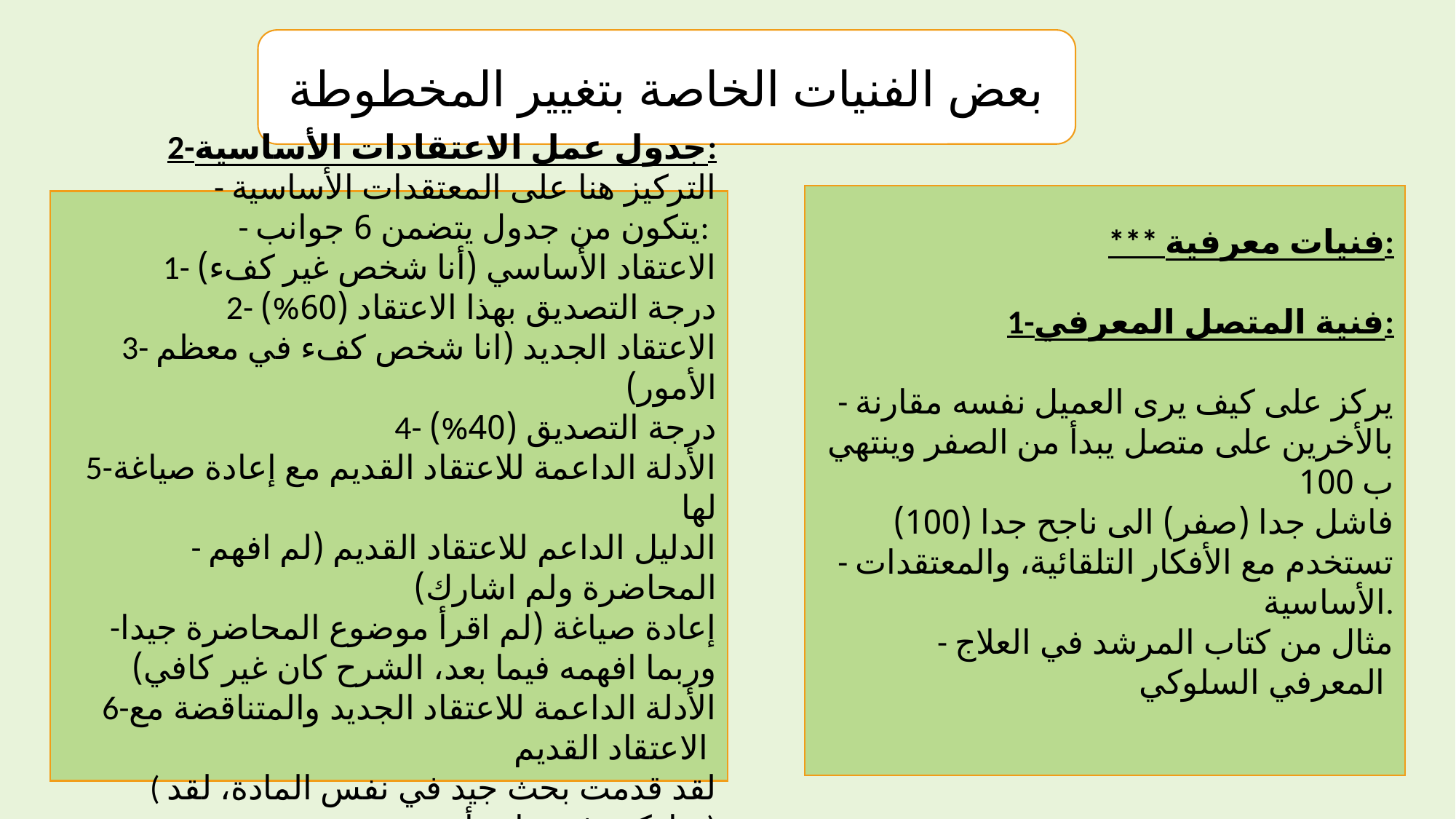

بعض الفنيات الخاصة بتغيير المخطوطة
*** فنيات معرفية:

1-فنية المتصل المعرفي:

- يركز على كيف يرى العميل نفسه مقارنة بالأخرين على متصل يبدأ من الصفر وينتهي ب 100
فاشل جدا (صفر) الى ناجح جدا (100)
- تستخدم مع الأفكار التلقائية، والمعتقدات الأساسية.
- مثال من كتاب المرشد في العلاج المعرفي السلوكي

2-جدول عمل الاعتقادات الأساسية:
 - التركيز هنا على المعتقدات الأساسية
- يتكون من جدول يتضمن 6 جوانب:
1- الاعتقاد الأساسي (أنا شخص غير كفء)
2- درجة التصديق بهذا الاعتقاد (60%)
3- الاعتقاد الجديد (انا شخص كفء في معظم الأمور)
4- درجة التصديق (40%)
5-الأدلة الداعمة للاعتقاد القديم مع إعادة صياغة لها
- الدليل الداعم للاعتقاد القديم (لم افهم المحاضرة ولم اشارك)
-إعادة صياغة (لم اقرأ موضوع المحاضرة جيدا وربما افهمه فيما بعد، الشرح كان غير كافي)
 6-الأدلة الداعمة للاعتقاد الجديد والمتناقضة مع الاعتقاد القديم
( لقد قدمت بحث جيد في نفس المادة، لقد شاركت في مادة أخرى)